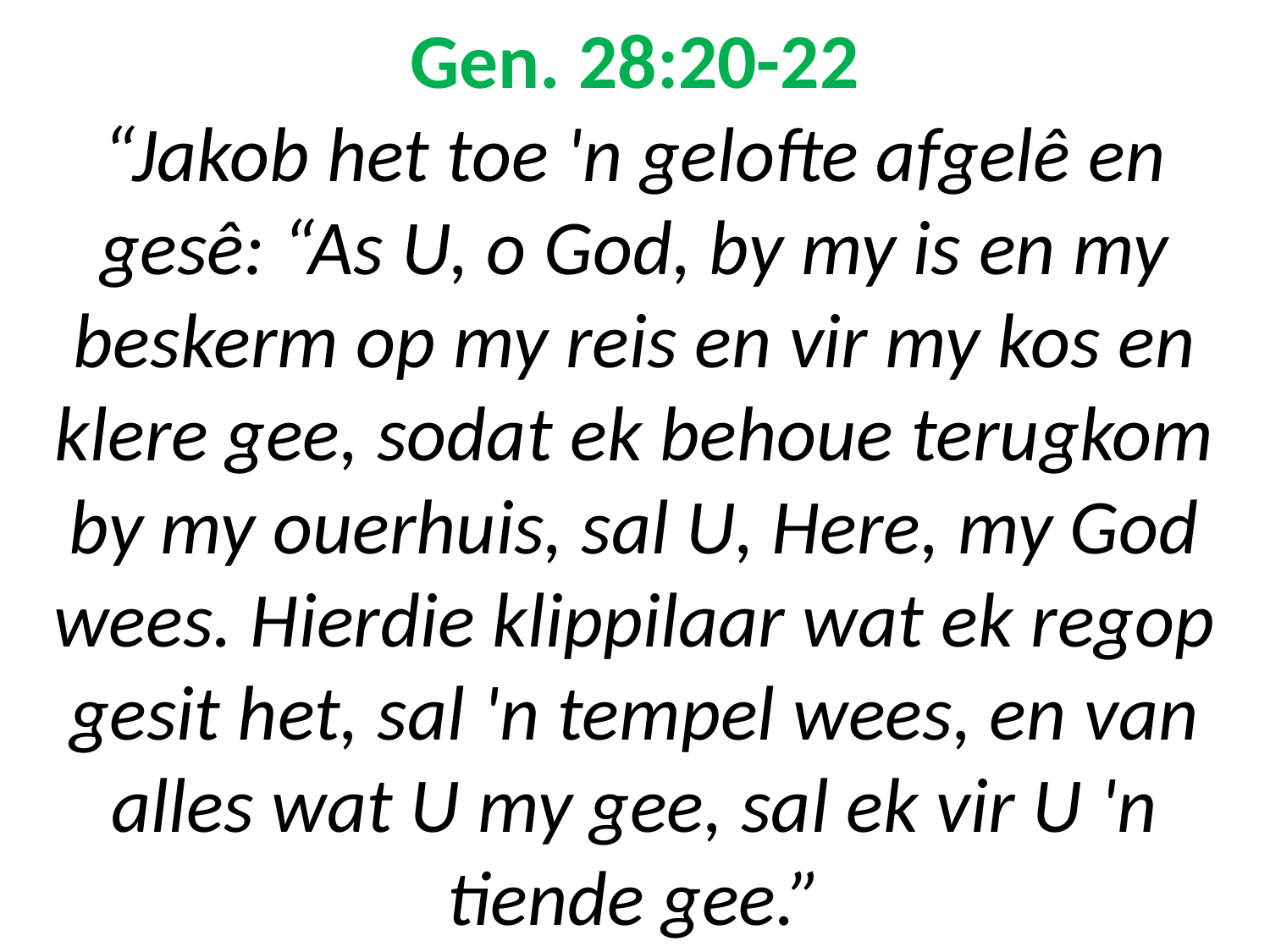

# Gen. 28:20-22 “Jakob het toe 'n gelofte afgelê en gesê: “As U, o God, by my is en my beskerm op my reis en vir my kos en klere gee, sodat ek behoue terugkom by my ouerhuis, sal U, Here, my God wees. Hierdie klippilaar wat ek regop gesit het, sal 'n tempel wees, en van alles wat U my gee, sal ek vir U 'n tiende gee.”